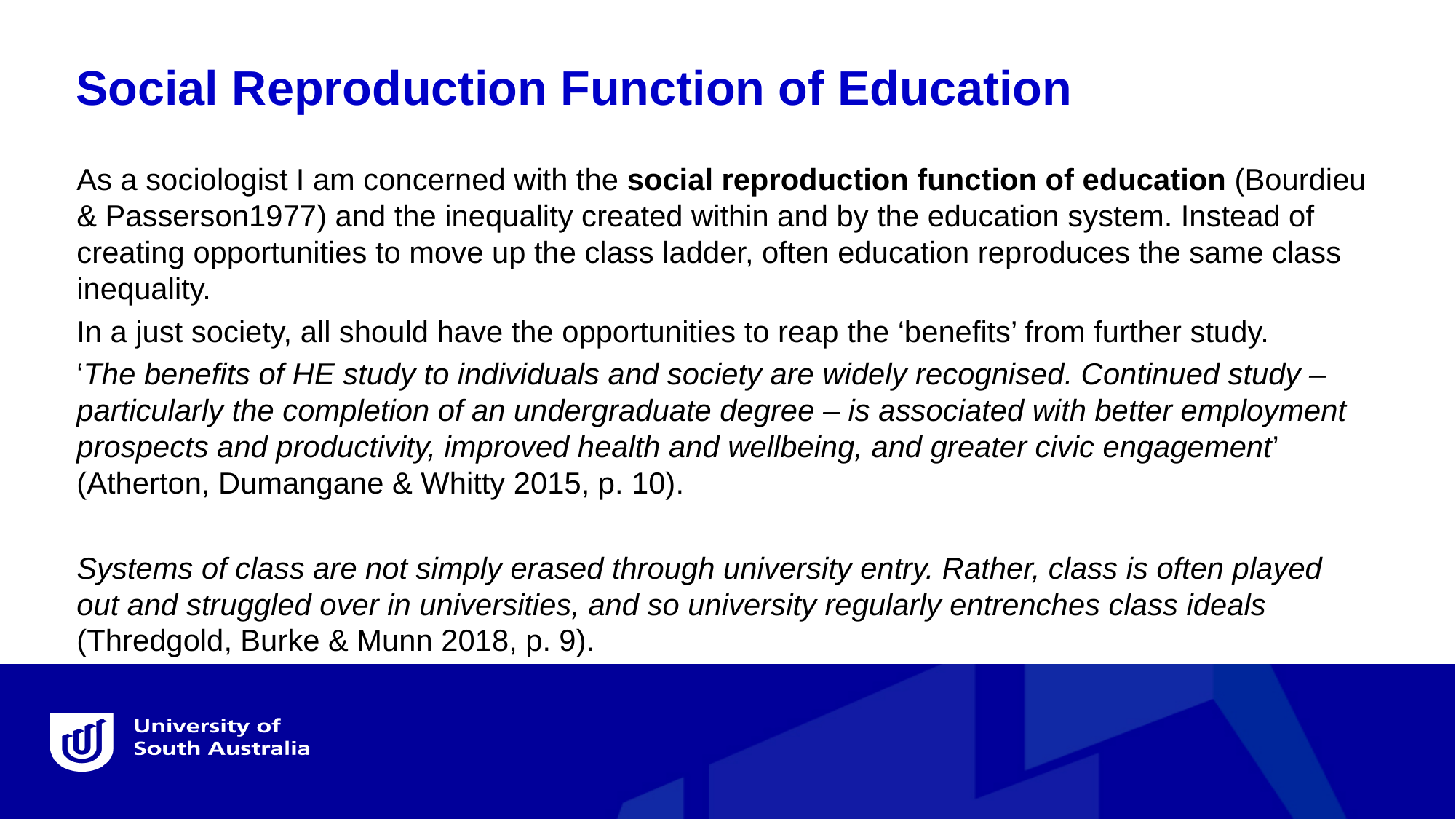

Social Reproduction Function of Education
As a sociologist I am concerned with the social reproduction function of education (Bourdieu & Passerson1977) and the inequality created within and by the education system. Instead of creating opportunities to move up the class ladder, often education reproduces the same class inequality.
In a just society, all should have the opportunities to reap the ‘benefits’ from further study.
‘The benefits of HE study to individuals and society are widely recognised. Continued study – particularly the completion of an undergraduate degree – is associated with better employment prospects and productivity, improved health and wellbeing, and greater civic engagement’ (Atherton, Dumangane & Whitty 2015, p. 10).

Systems of class are not simply erased through university entry. Rather, class is often played out and struggled over in universities, and so university regularly entrenches class ideals (Thredgold, Burke & Munn 2018, p. 9).